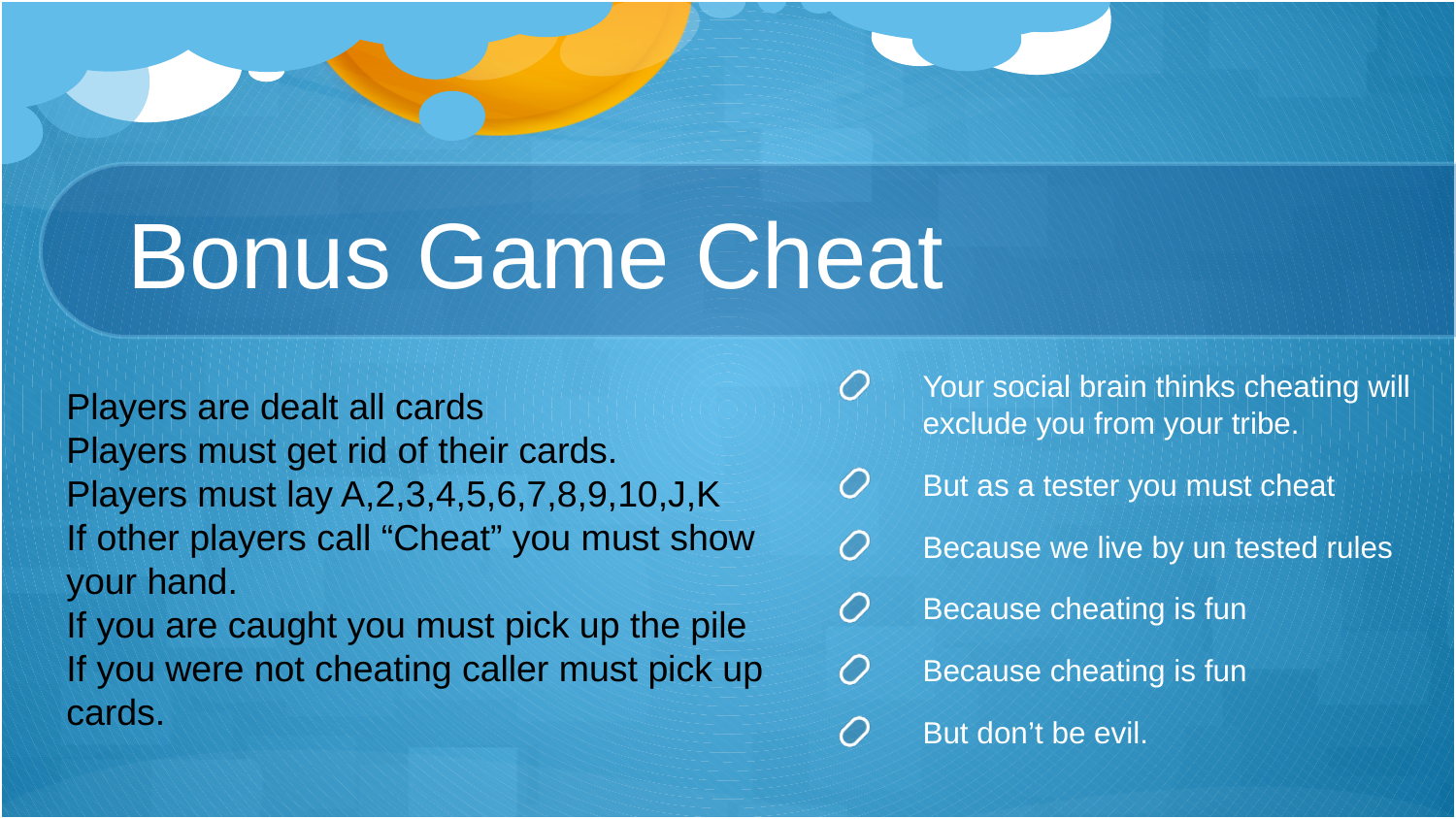

# Bonus Game Cheat
Your social brain thinks cheating will exclude you from your tribe.
But as a tester you must cheat
Because we live by un tested rules
Because cheating is fun
Because cheating is fun
But don’t be evil.

Players are dealt all cards
Players must get rid of their cards.
Players must lay A,2,3,4,5,6,7,8,9,10,J,K
If other players call “Cheat” you must show your hand.
If you are caught you must pick up the pile
If you were not cheating caller must pick up cards.